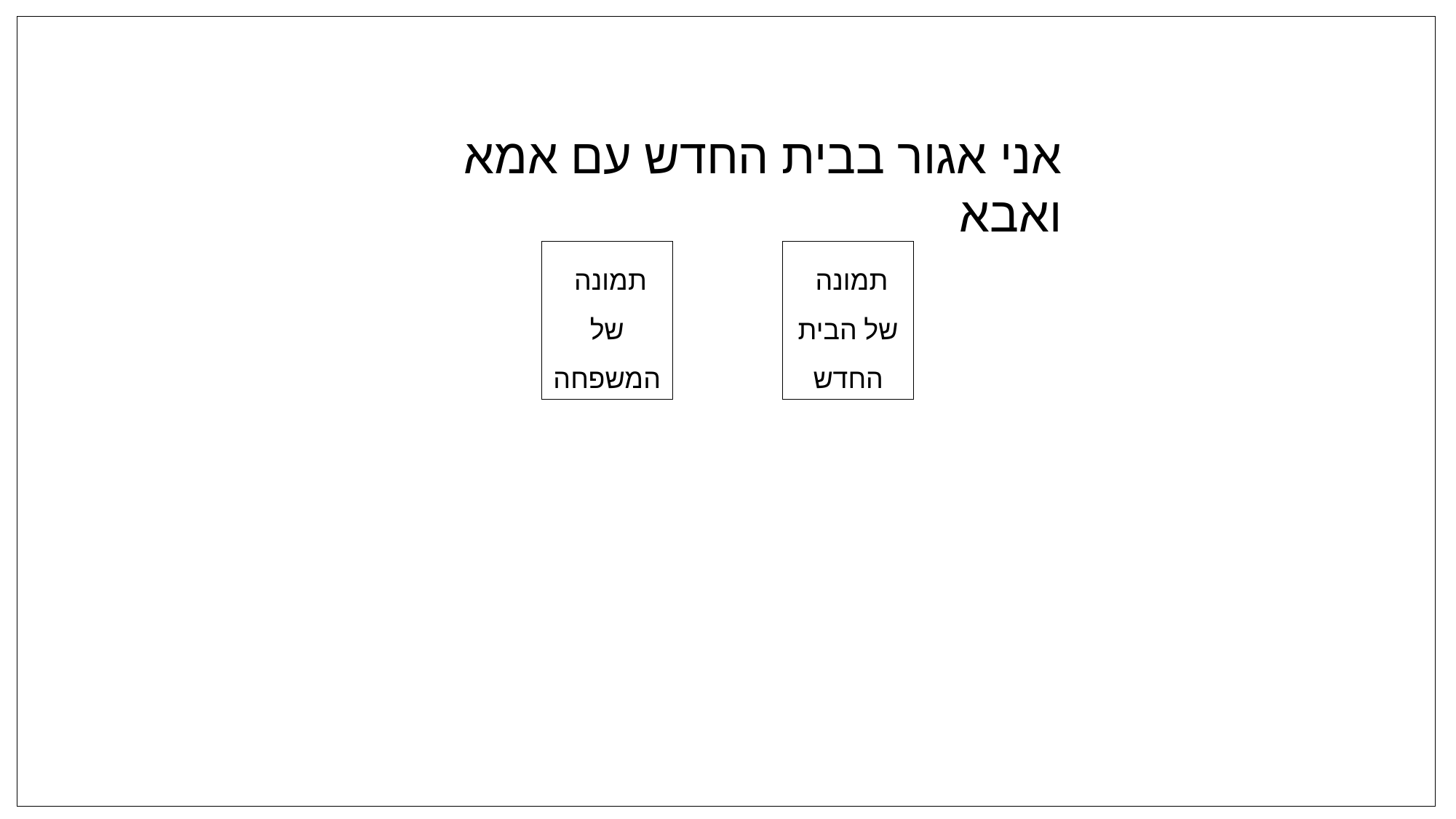

אני אגור בבית החדש עם אמא ואבא
תמונה
של המשפחה
תמונה
של הבית החדש